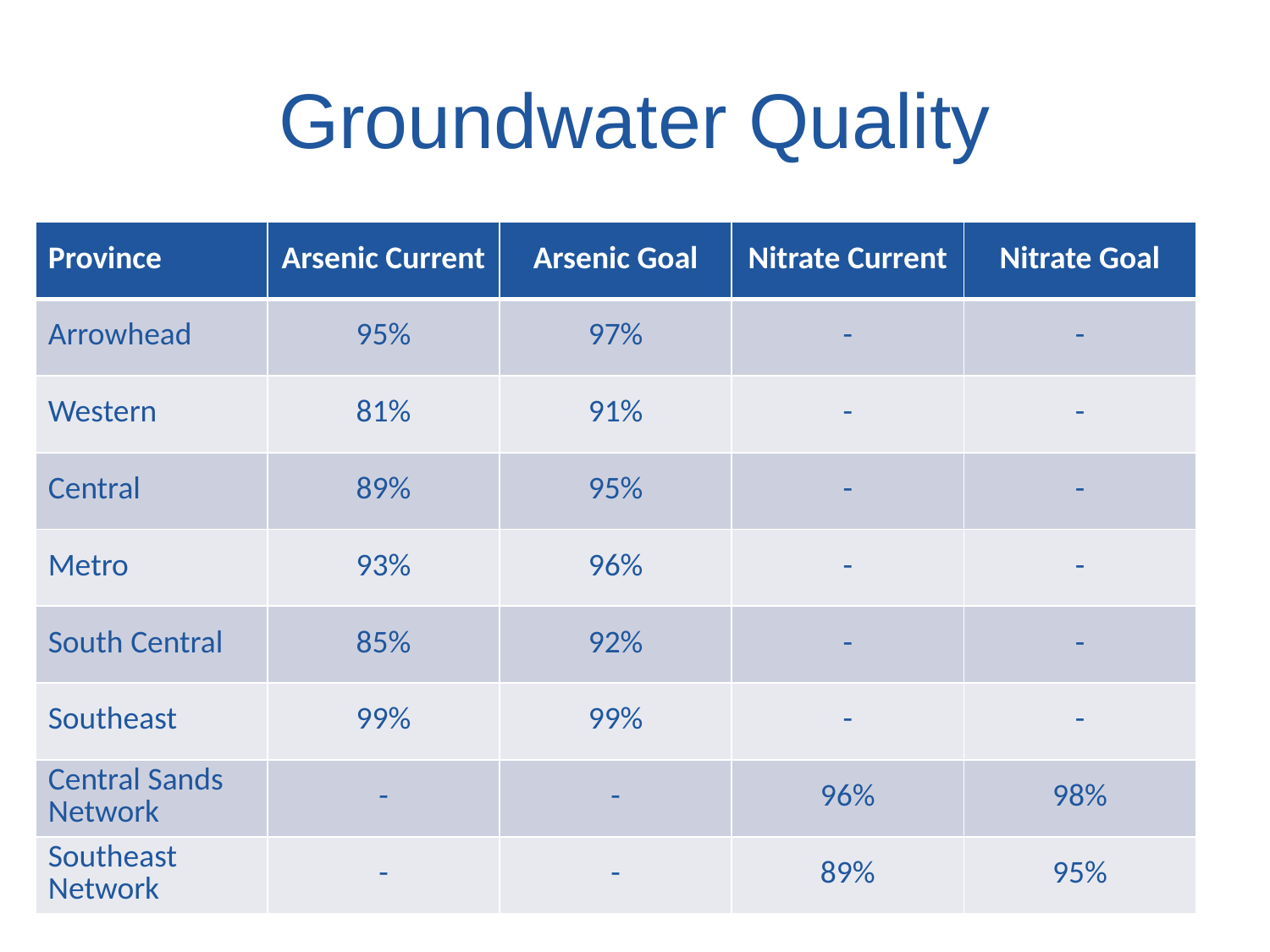

# Groundwater Quality
| Province | Arsenic Current | Arsenic Goal | Nitrate Current | Nitrate Goal |
| --- | --- | --- | --- | --- |
| Arrowhead | 95% | 97% | - | - |
| Western | 81% | 91% | - | - |
| Central | 89% | 95% | - | - |
| Metro | 93% | 96% | - | - |
| South Central | 85% | 92% | - | - |
| Southeast | 99% | 99% | - | - |
| Central Sands Network | - | - | 96% | 98% |
| Southeast Network | - | - | 89% | 95% |